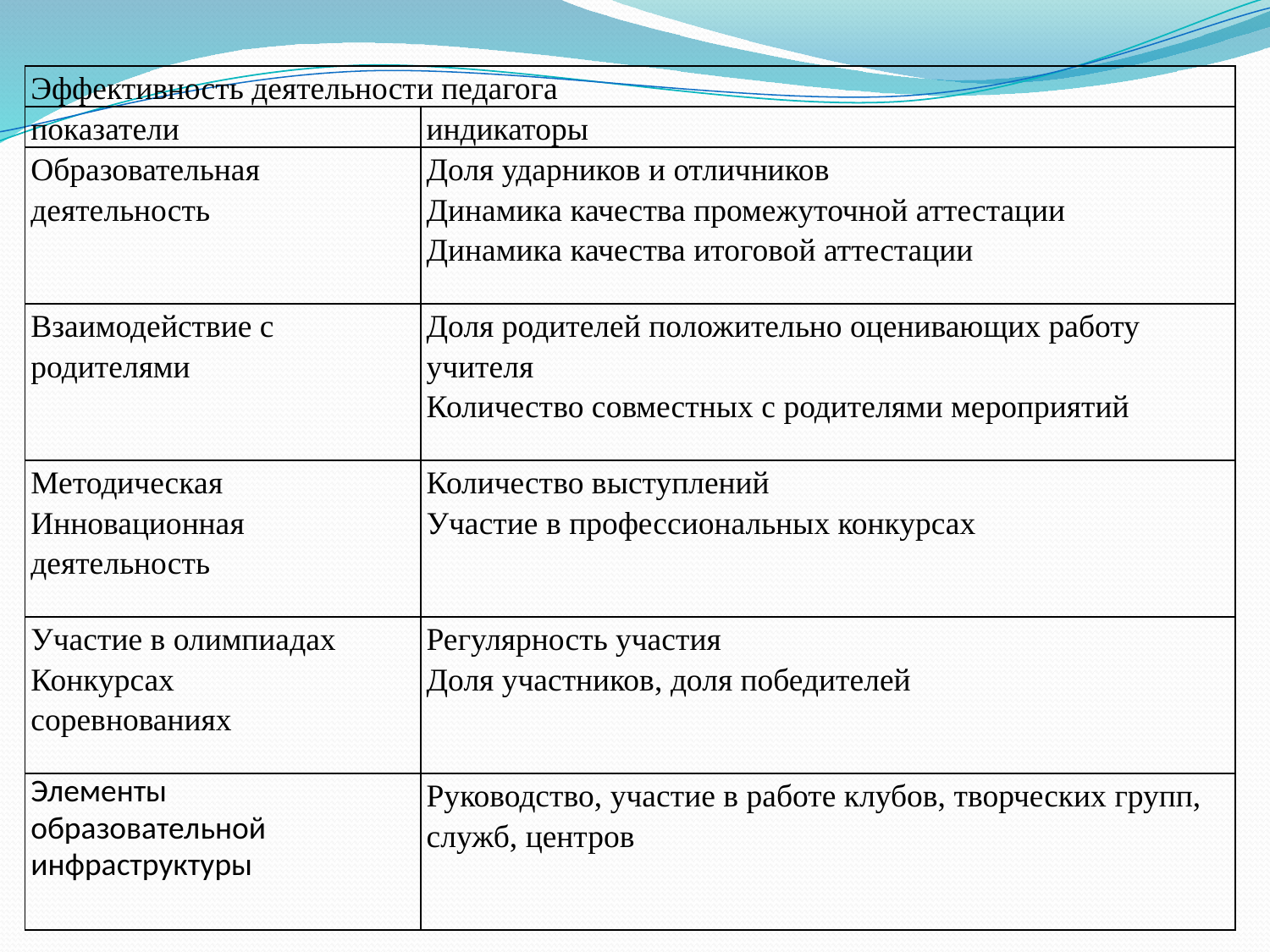

| Эффективность деятельности педагога |  |
| --- | --- |
| показатели | индикаторы |
| Образовательная деятельность | Доля ударников и отличников Динамика качества промежуточной аттестации Динамика качества итоговой аттестации |
| Взаимодействие с родителями | Доля родителей положительно оценивающих работу учителя Количество совместных с родителями мероприятий |
| Методическая Инновационная деятельность | Количество выступлений Участие в профессиональных конкурсах |
| Участие в олимпиадах Конкурсах соревнованиях | Регулярность участия Доля участников, доля победителей |
| Элементы образовательной инфраструктуры | Руководство, участие в работе клубов, творческих групп, служб, центров |